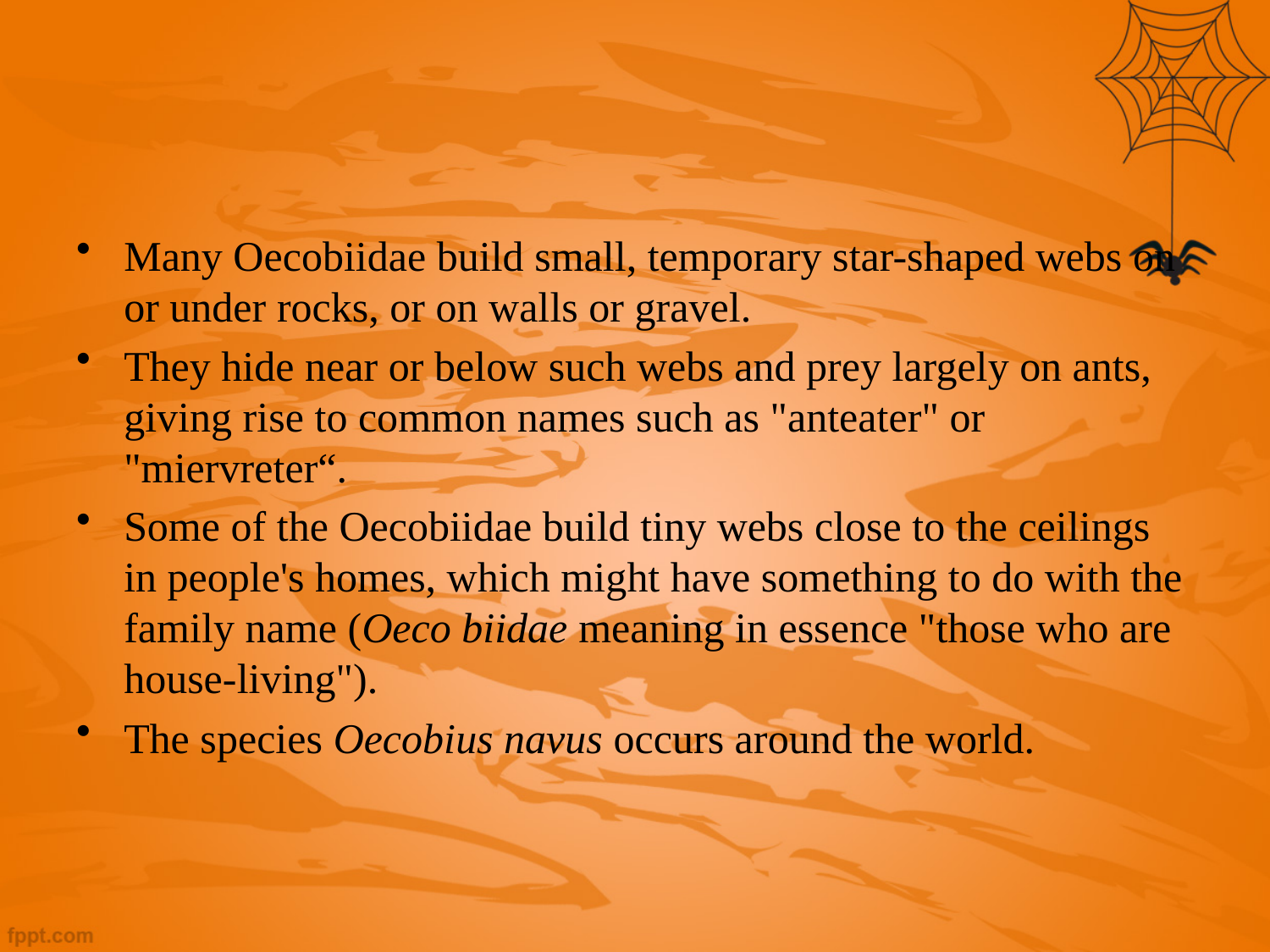

#
Many Oecobiidae build small, temporary star-shaped webs on or under rocks, or on walls or gravel.
They hide near or below such webs and prey largely on ants, giving rise to common names such as "anteater" or "miervreter“.
Some of the Oecobiidae build tiny webs close to the ceilings in people's homes, which might have something to do with the family name (Oeco biidae meaning in essence "those who are house-living").
The species Oecobius navus occurs around the world.